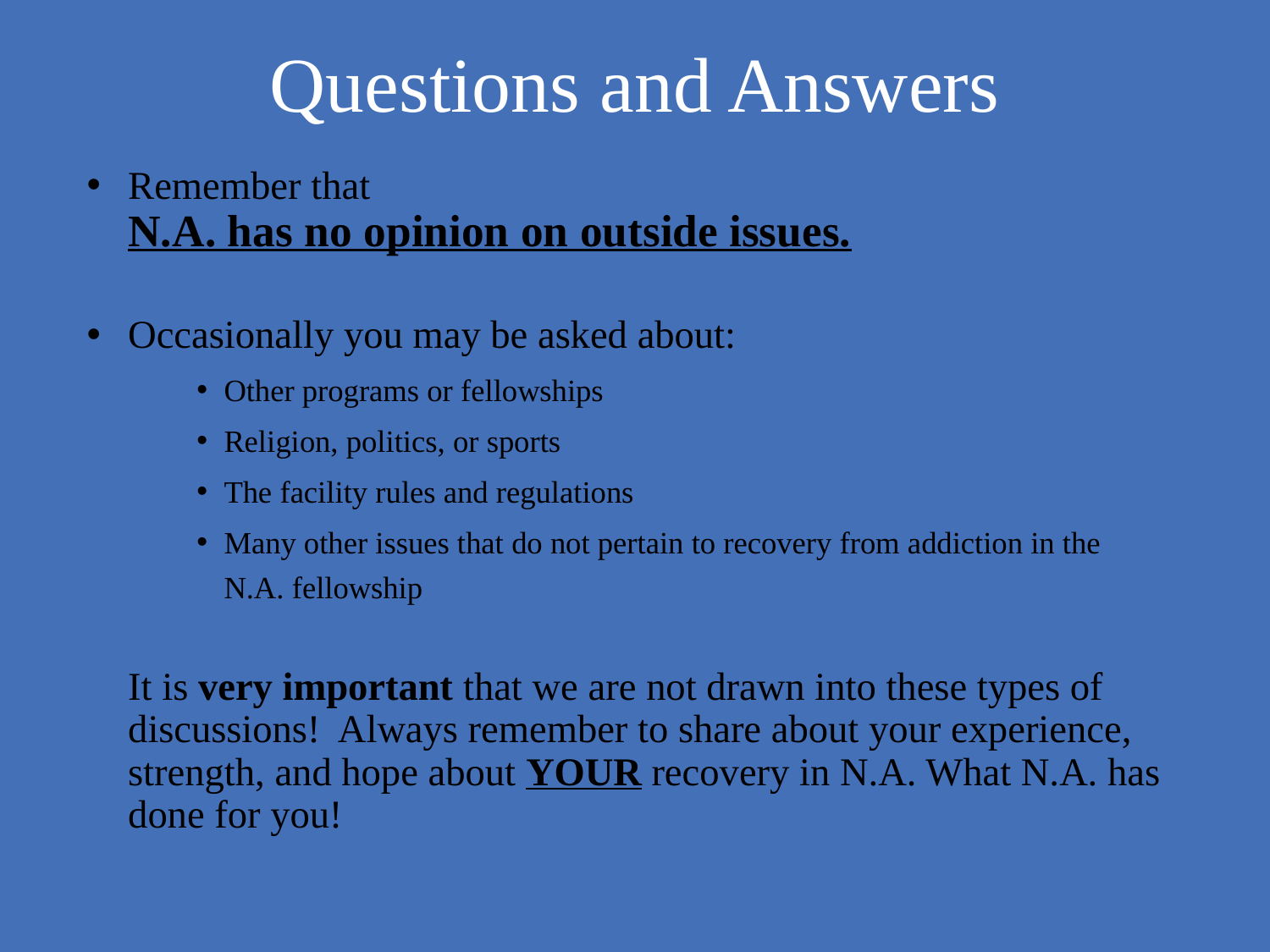

# Questions and Answers
Remember that
N.A. has no opinion on outside issues.

Occasionally you may be asked about:
Other programs or fellowships
Religion, politics, or sports
The facility rules and regulations
Many other issues that do not pertain to recovery from addiction in the N.A. fellowship

	It is very important that we are not drawn into these types of discussions!  Always remember to share about your experience, strength, and hope about YOUR recovery in N.A. What N.A. has done for you!